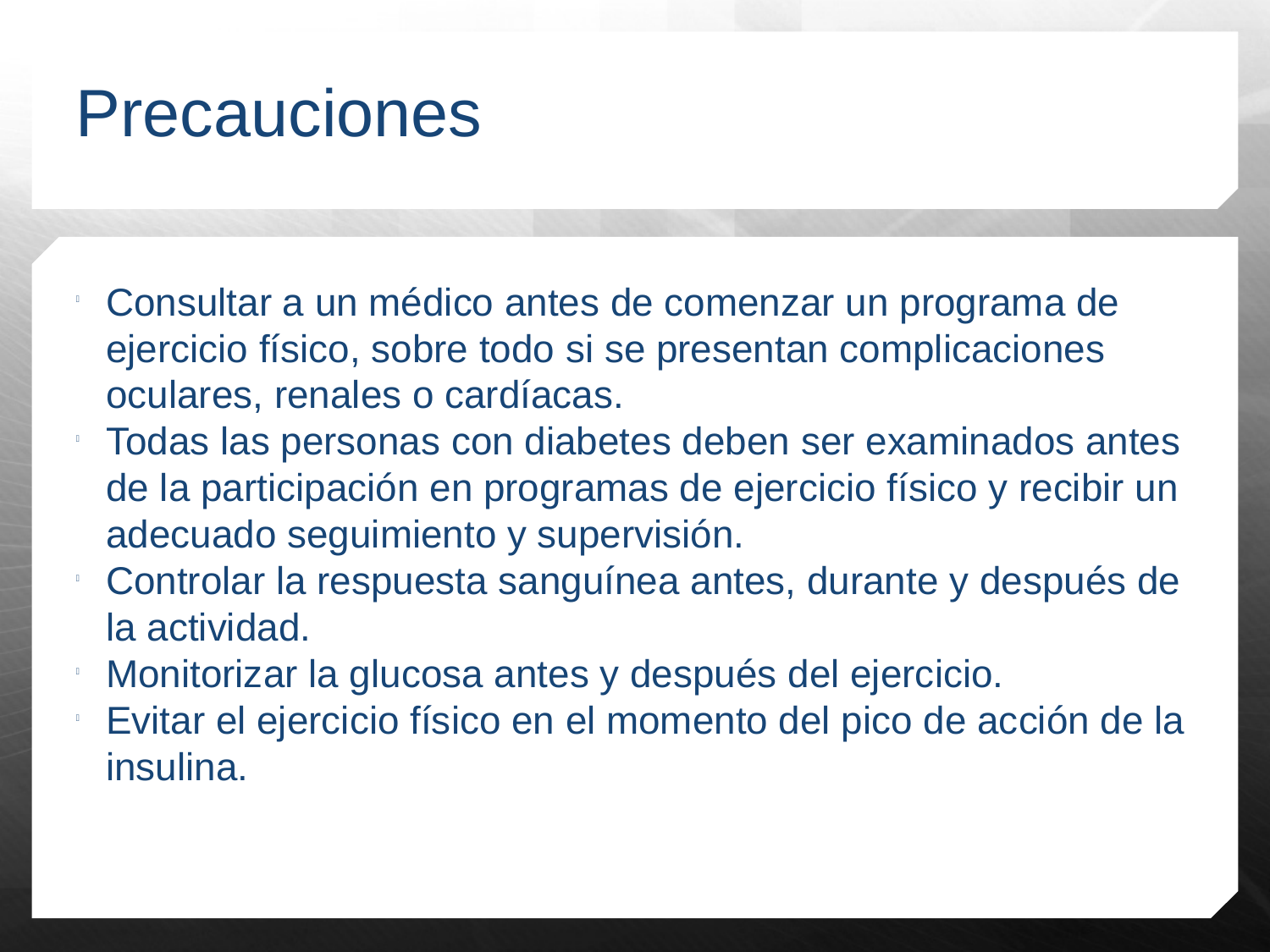

Precauciones
Consultar a un médico antes de comenzar un programa de ejercicio físico, sobre todo si se presentan complicaciones oculares, renales o cardíacas.
Todas las personas con diabetes deben ser examinados antes de la participación en programas de ejercicio físico y recibir un adecuado seguimiento y supervisión.
Controlar la respuesta sanguínea antes, durante y después de la actividad.
Monitorizar la glucosa antes y después del ejercicio.
Evitar el ejercicio físico en el momento del pico de acción de la insulina.